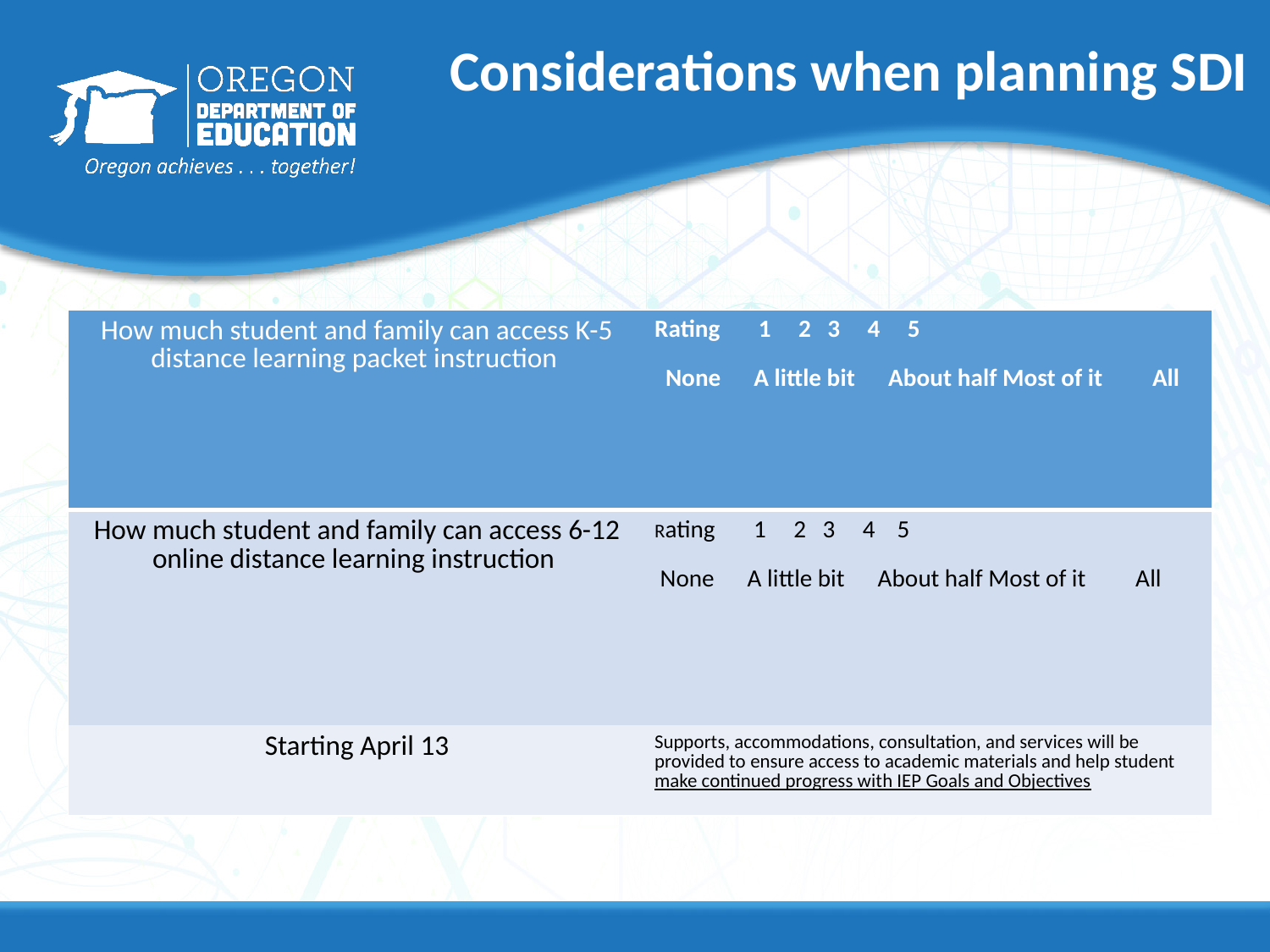

# Considerations when planning SDI
| How much student and family can access K-5 distance learning packet instruction | Rating       1     2   3     4     5                 None      A little bit      About half Most of it         All |
| --- | --- |
| How much student and family can access 6-12 online distance learning instruction | Rating       1     2   3     4    5                 None      A little bit      About half Most of it         All |
| Starting April 13 | Supports, accommodations, consultation, and services will be provided to ensure access to academic materials and help student make continued progress with IEP Goals and Objectives |